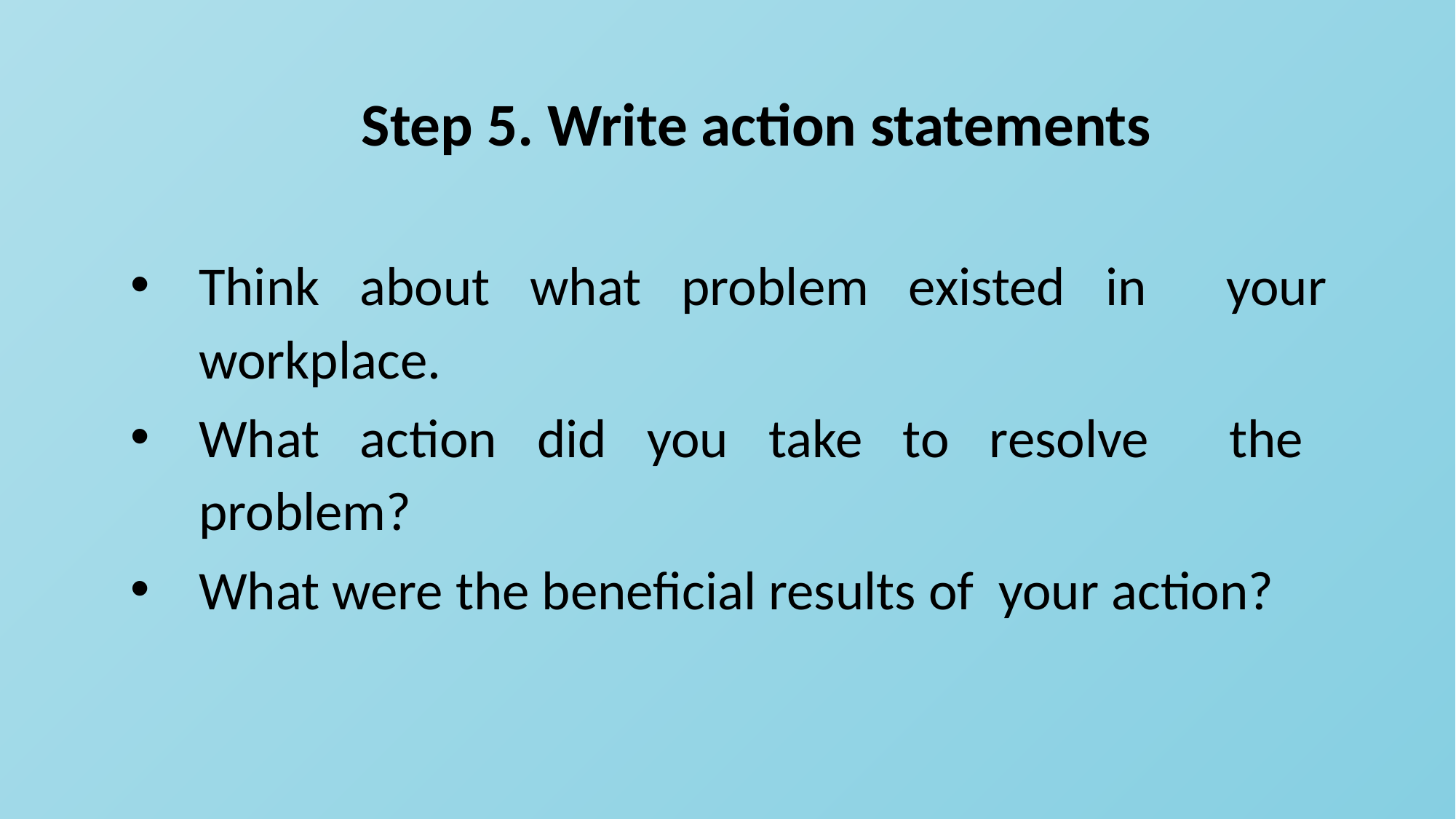

Step 5. Write action statements

Think about what problem existed in  your workplace.
What action did you take to resolve  the problem?
What were the beneficial results of  your action?